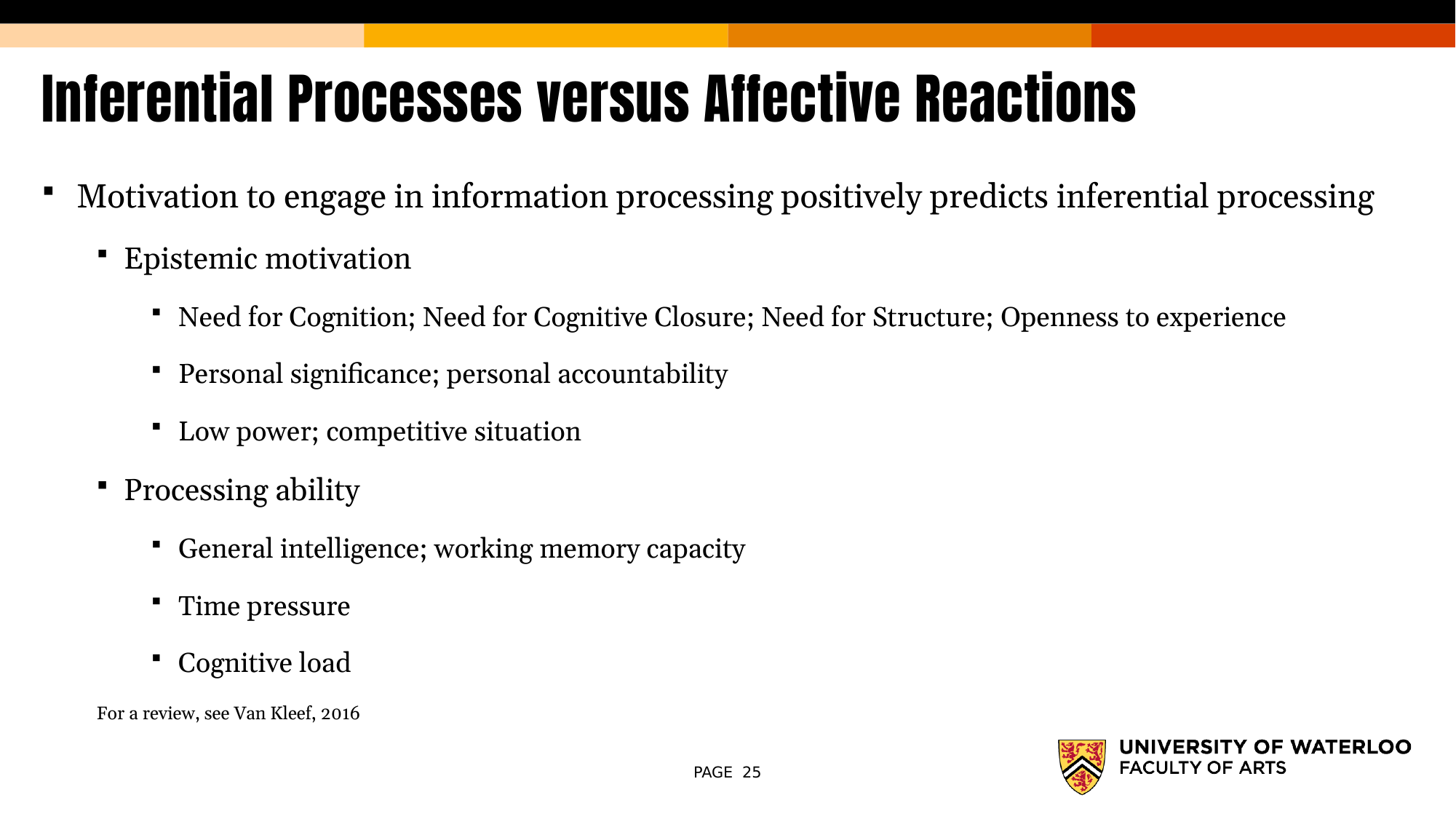

# Inferential Processes versus Affective Reactions
Motivation to engage in information processing positively predicts inferential processing
Epistemic motivation
Need for Cognition; Need for Cognitive Closure; Need for Structure; Openness to experience
Personal significance; personal accountability
Low power; competitive situation
Processing ability
General intelligence; working memory capacity
Time pressure
Cognitive load
For a review, see Van Kleef, 2016
PAGE  25